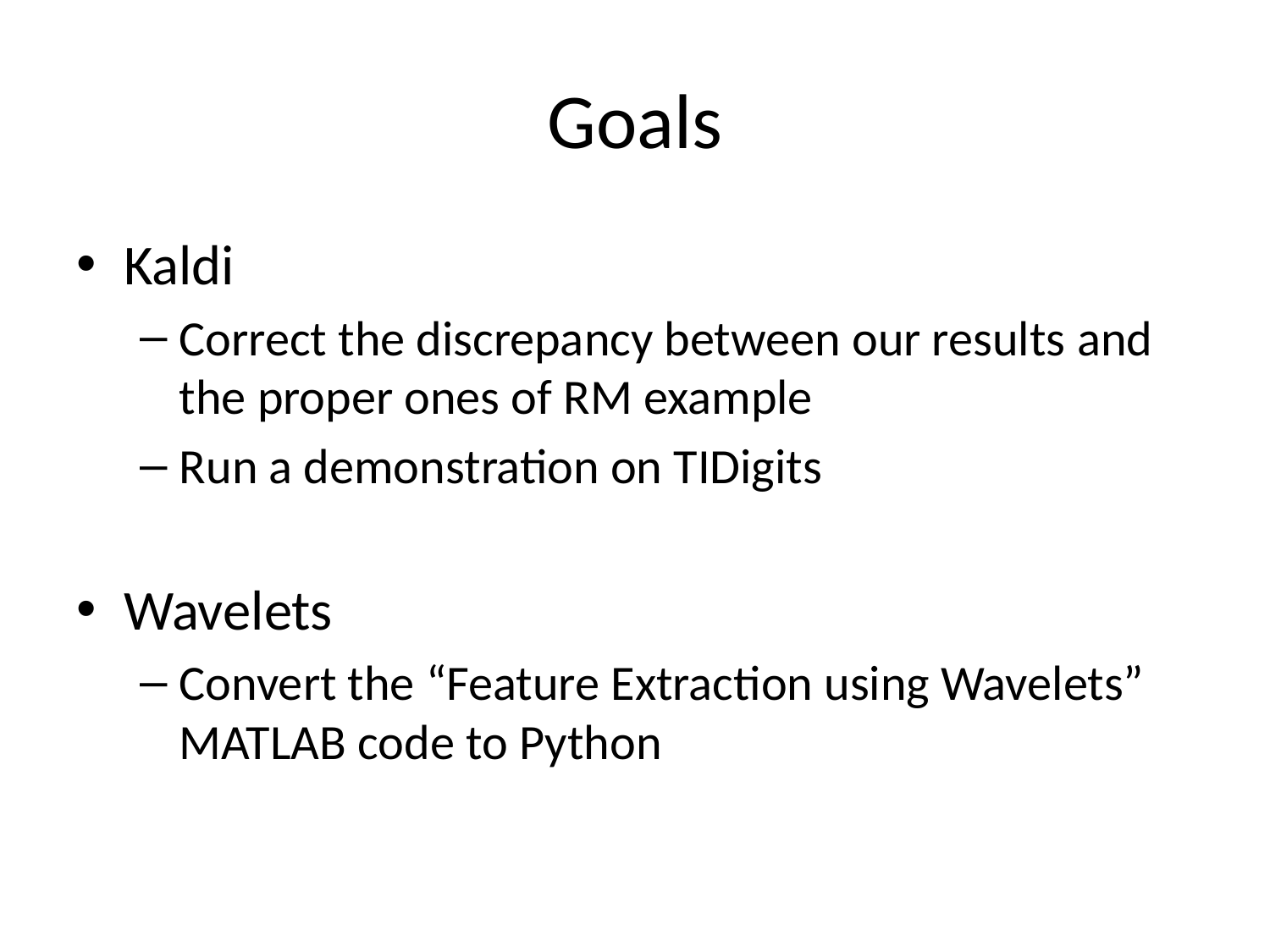

# Goals
Kaldi
Correct the discrepancy between our results and the proper ones of RM example
Run a demonstration on TIDigits

Wavelets
Convert the “Feature Extraction using Wavelets” MATLAB code to Python